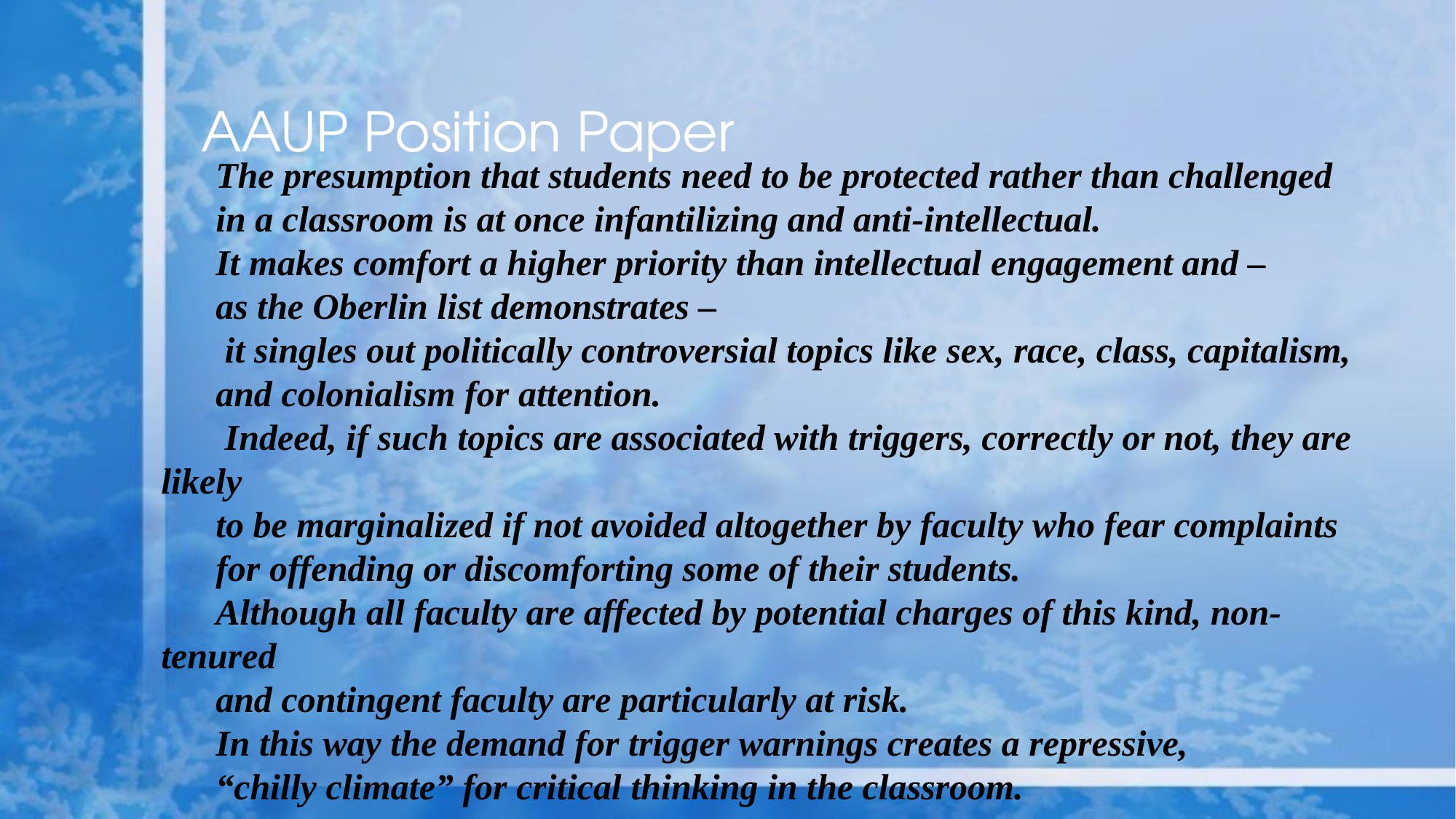

# AAUP Position Paper

The presumption that students need to be protected rather than challenged
in a classroom is at once infantilizing and anti-intellectual.
It makes comfort a higher priority than intellectual engagement and –
as the Oberlin list demonstrates –
 it singles out politically controversial topics like sex, race, class, capitalism,
and colonialism for attention.
 Indeed, if such topics are associated with triggers, correctly or not, they are likely
to be marginalized if not avoided altogether by faculty who fear complaints
for offending or discomforting some of their students.
Although all faculty are affected by potential charges of this kind, non-tenured
and contingent faculty are particularly at risk.
In this way the demand for trigger warnings creates a repressive,
“chilly climate” for critical thinking in the classroom.

|  |
| --- |